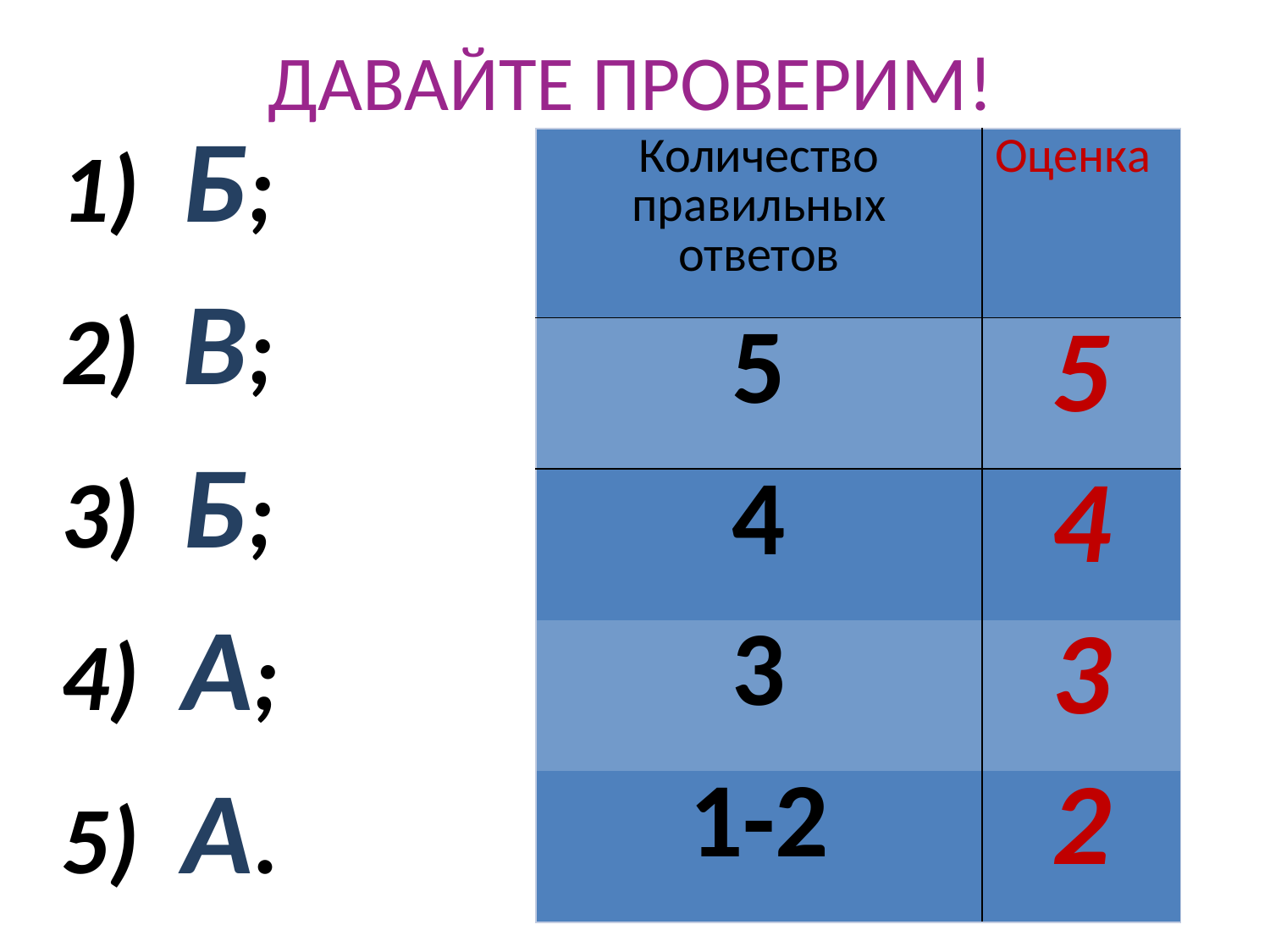

# Давайте проверим!
1)  Б;
2)  В;
3)  Б;
4)  А;
5)  А.
| Количество правильных ответов | Оценка |
| --- | --- |
| 5 | 5 |
| 4 | 4 |
| 3 | 3 |
| 1-2 | 2 |